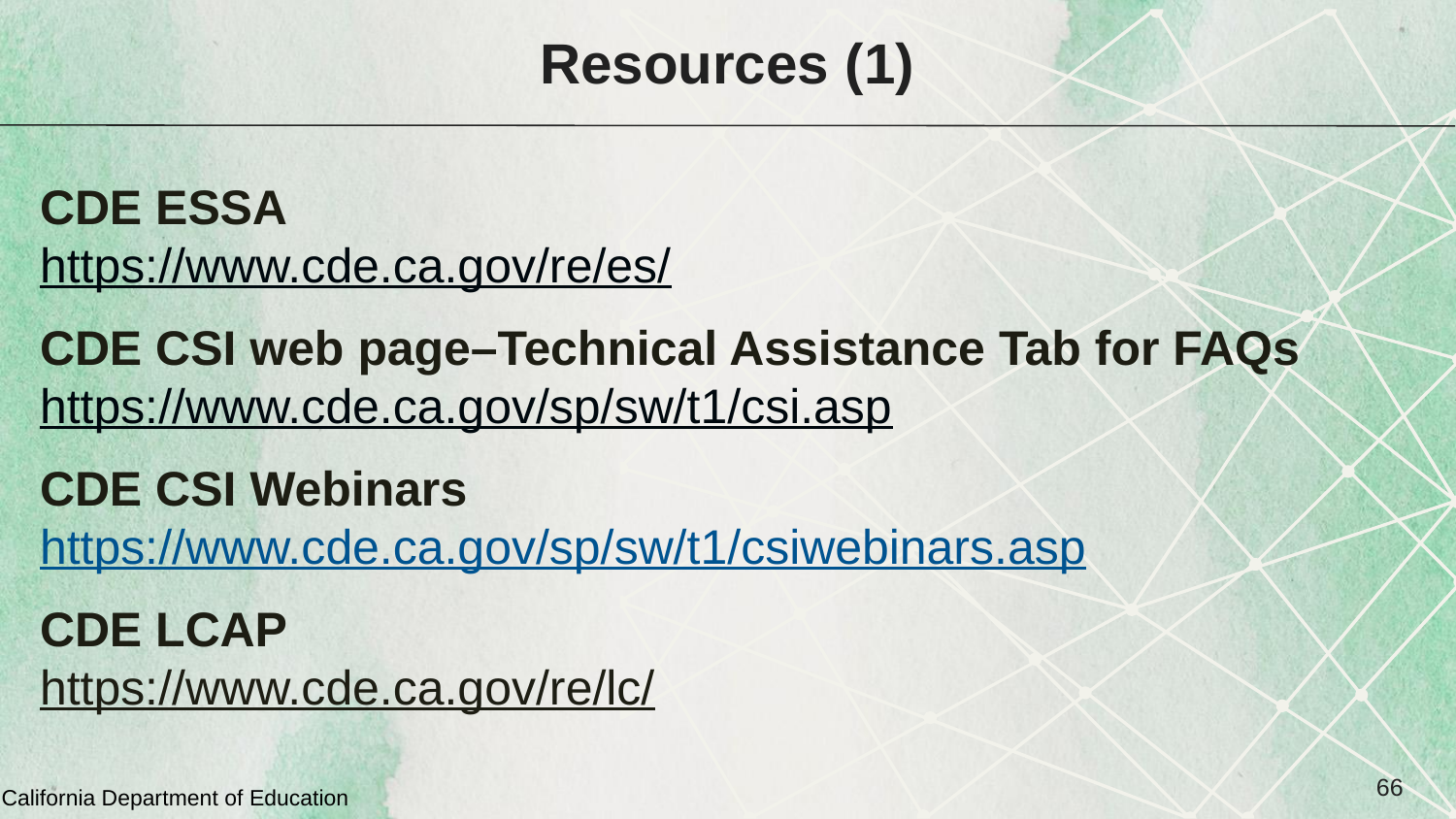

# Resources (1)
CDE ESSA
https://www.cde.ca.gov/re/es/
CDE CSI web page–Technical Assistance Tab for FAQs
https://www.cde.ca.gov/sp/sw/t1/csi.asp
CDE CSI Webinars
https://www.cde.ca.gov/sp/sw/t1/csiwebinars.asp
CDE LCAP
https://www.cde.ca.gov/re/lc/
66